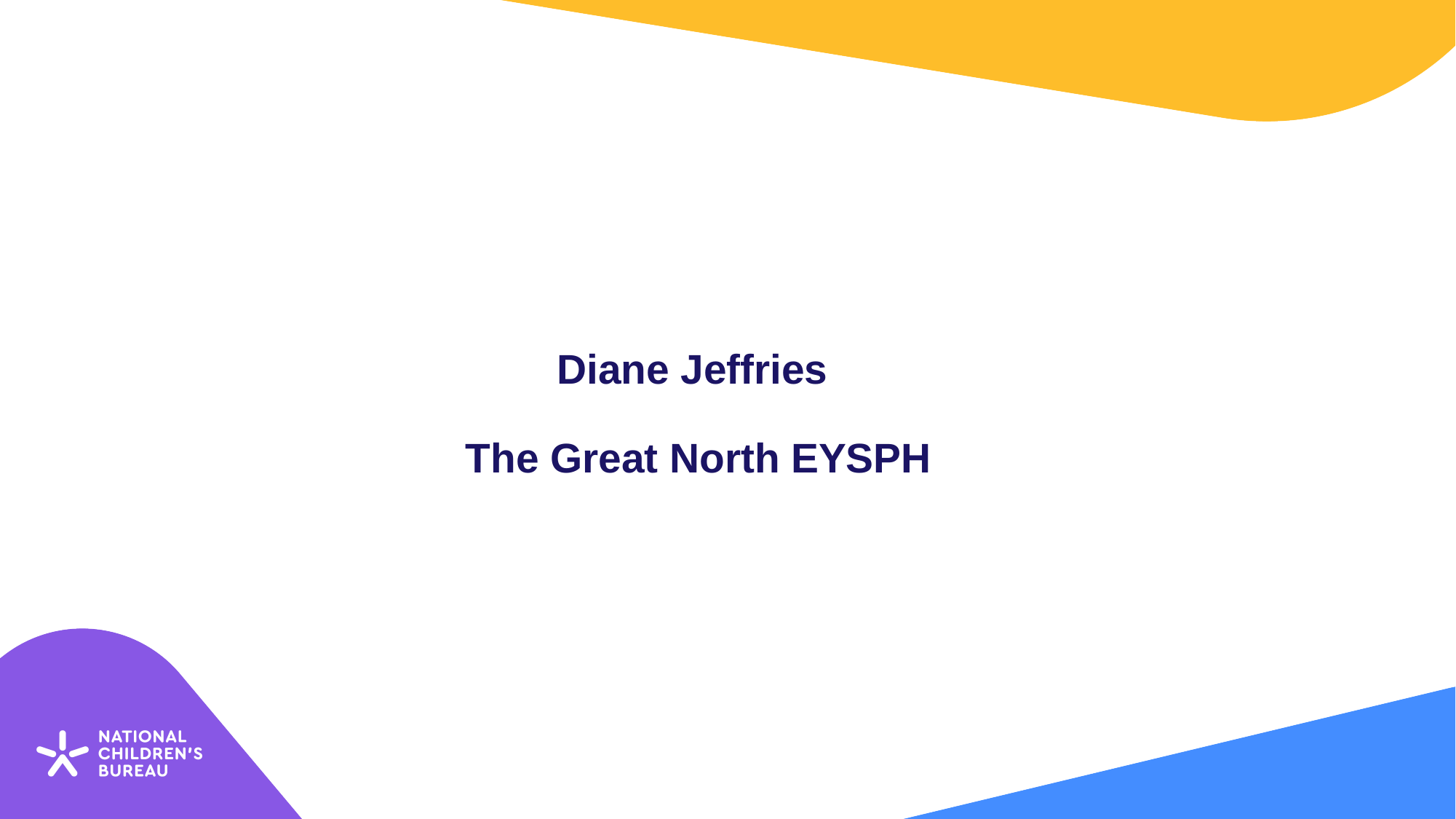

# Diane Jeffries The Great North EYSPH